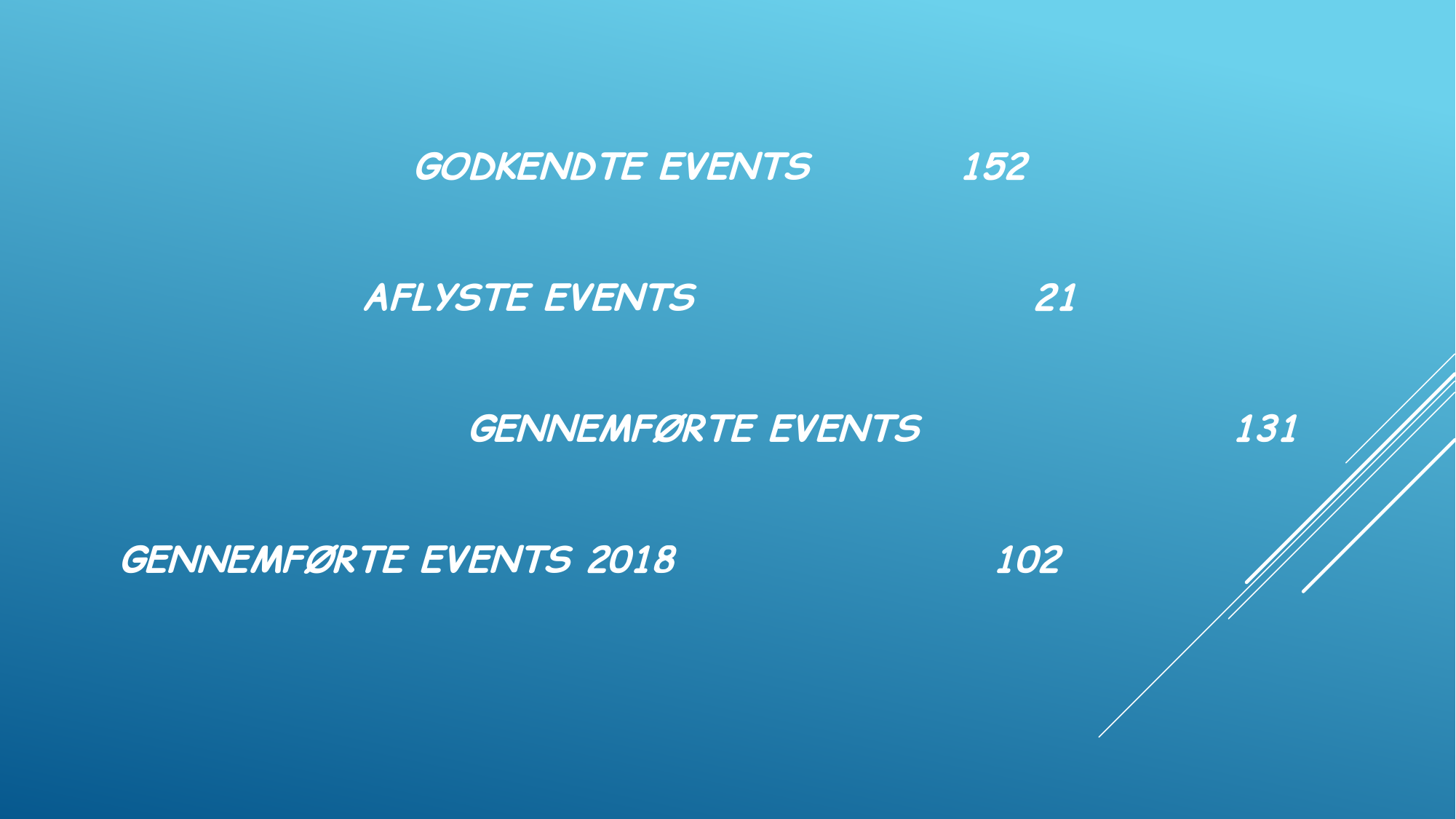

# GODKENDTE EVENTS		152 AFLYSTE EVENTS			 21 GENNEMFØRTE EVENTS			131 gennemførte events 2018			102